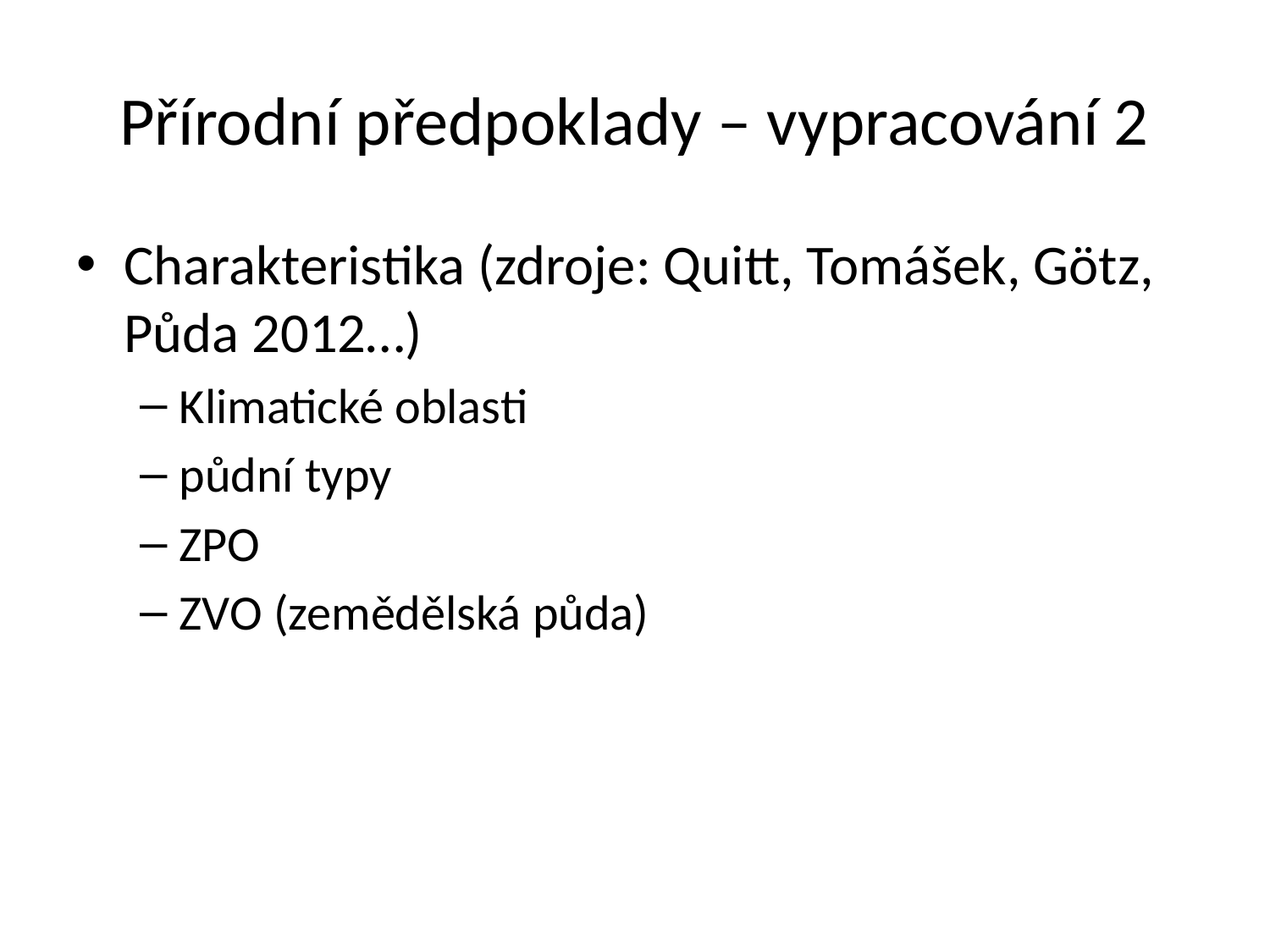

# Přírodní předpoklady – vypracování 2
Charakteristika (zdroje: Quitt, Tomášek, Götz, Půda 2012…)
Klimatické oblasti
půdní typy
ZPO
ZVO (zemědělská půda)